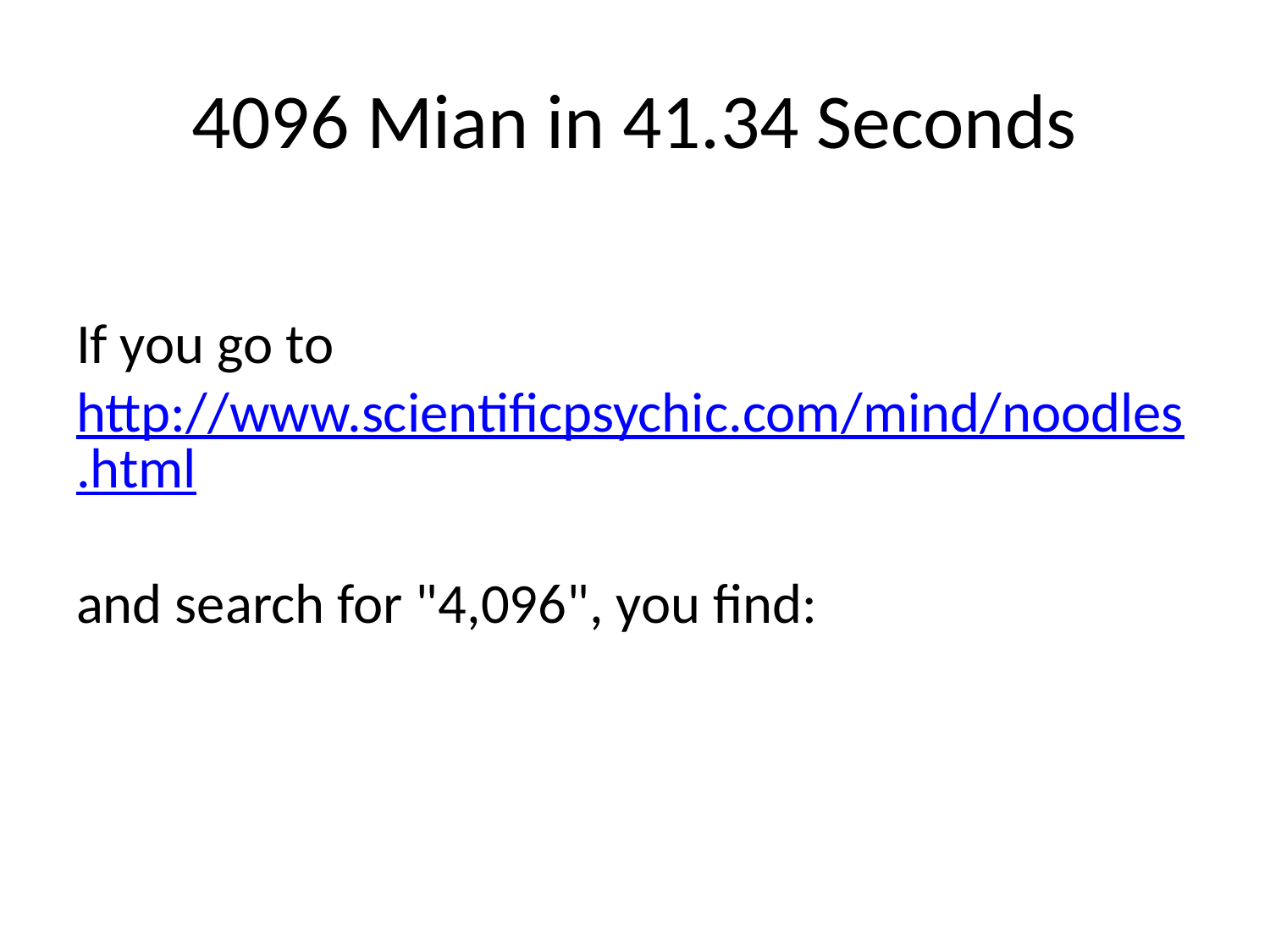

# 4096 Mian in 41.34 Seconds

If you go to
http://www.scientificpsychic.com/mind/noodles.html
and search for "4,096", you find: